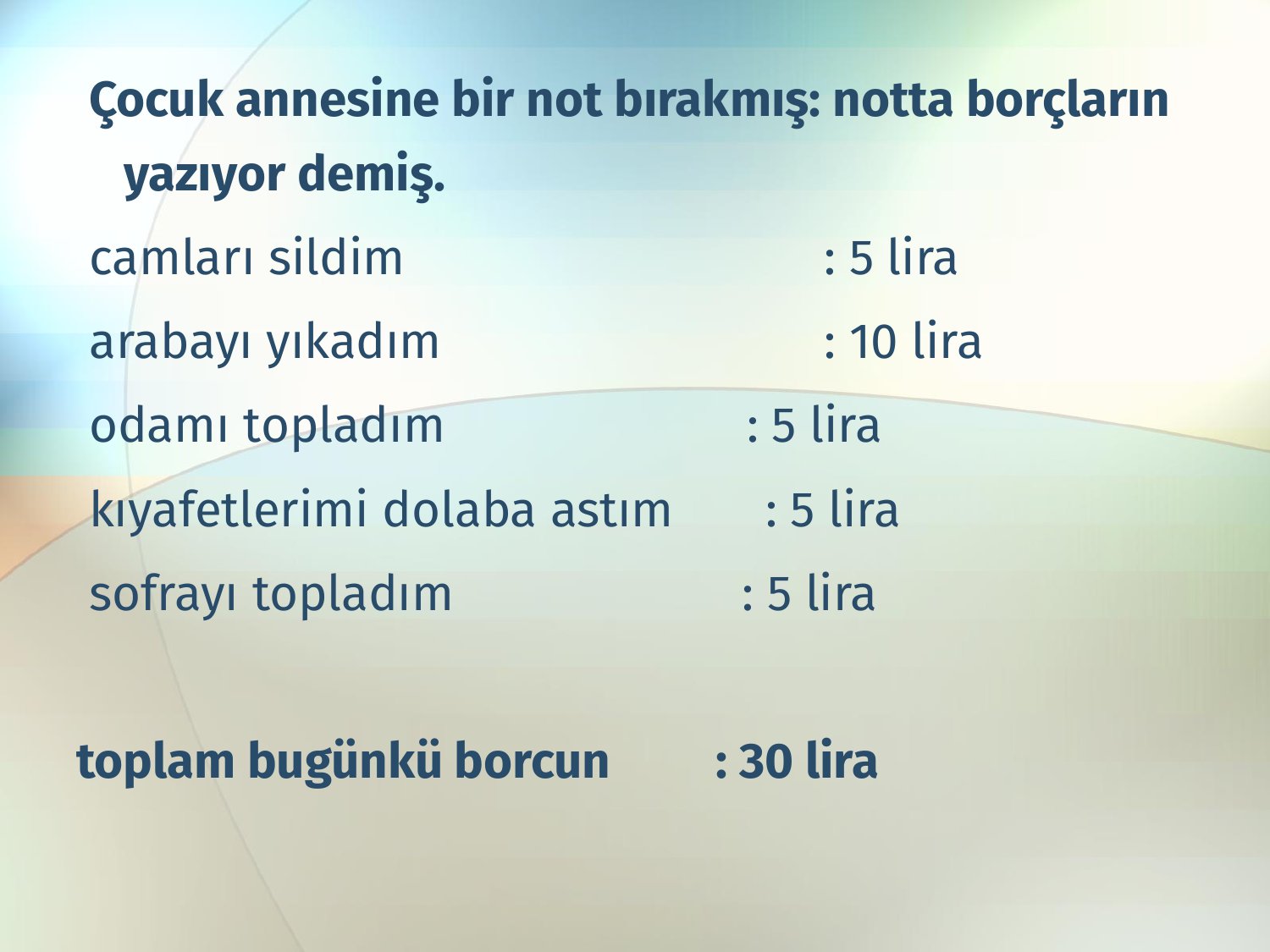

Çocuk annesine bir not bırakmış: notta borçların yazıyor demiş.
 camları sildim			     : 5 lira
 arabayı yıkadım 			     : 10 lira
 odamı topladım                       : 5 lira
 kıyafetlerimi dolaba astım       : 5 lira
 sofrayı topladım                      : 5 lira

toplam bugünkü borcun         : 30 lira